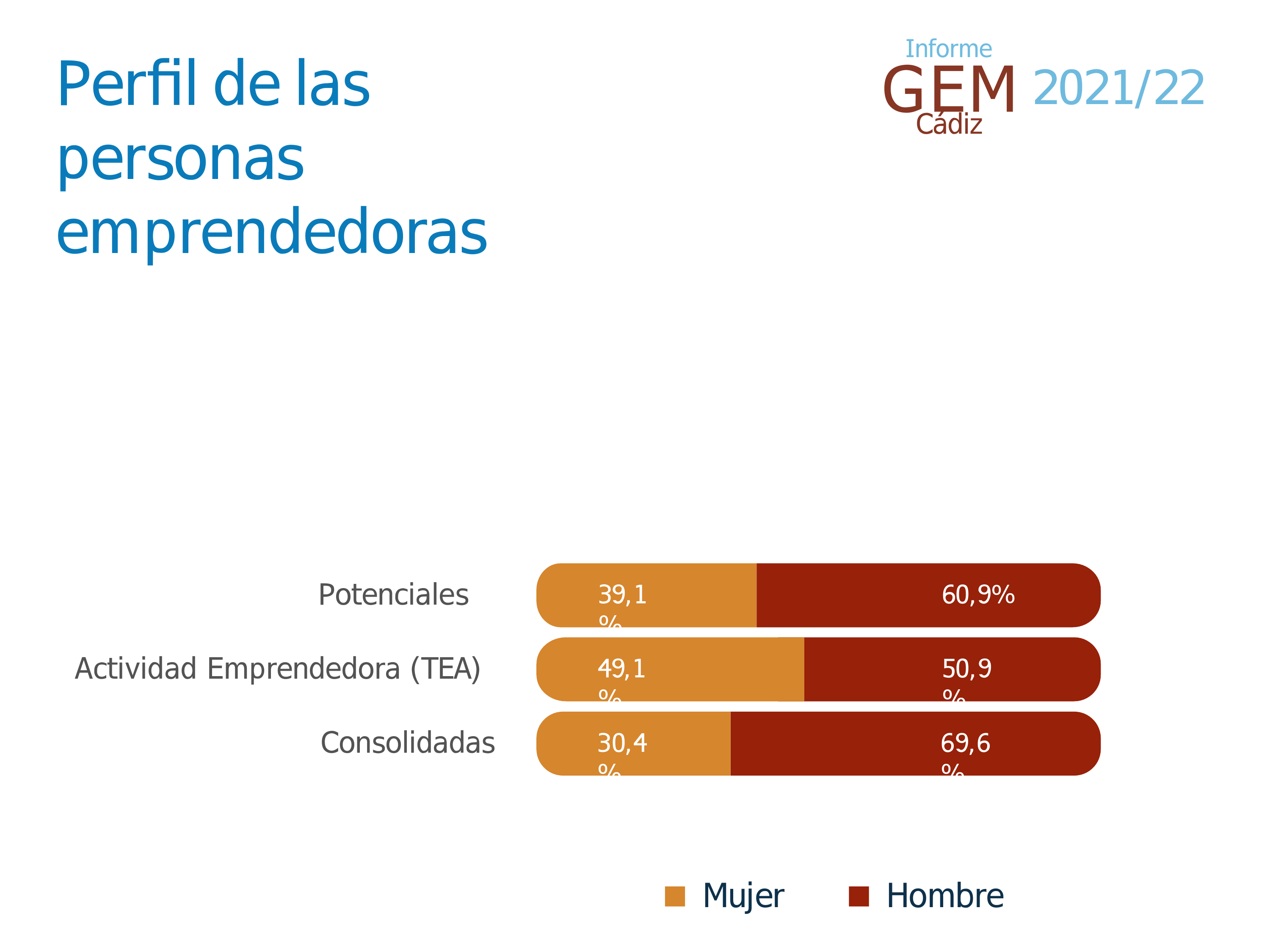

Informe
Perfil de las personas emprendedoras
#
     GEM
2021/22
Cádiz

Potenciales
39,1%
60,9%

Actividad Emprendedora (TEA)
49,1%
50,9%

Consolidadas
30,4%
69,6%
33,3%
Mujer
Hombre